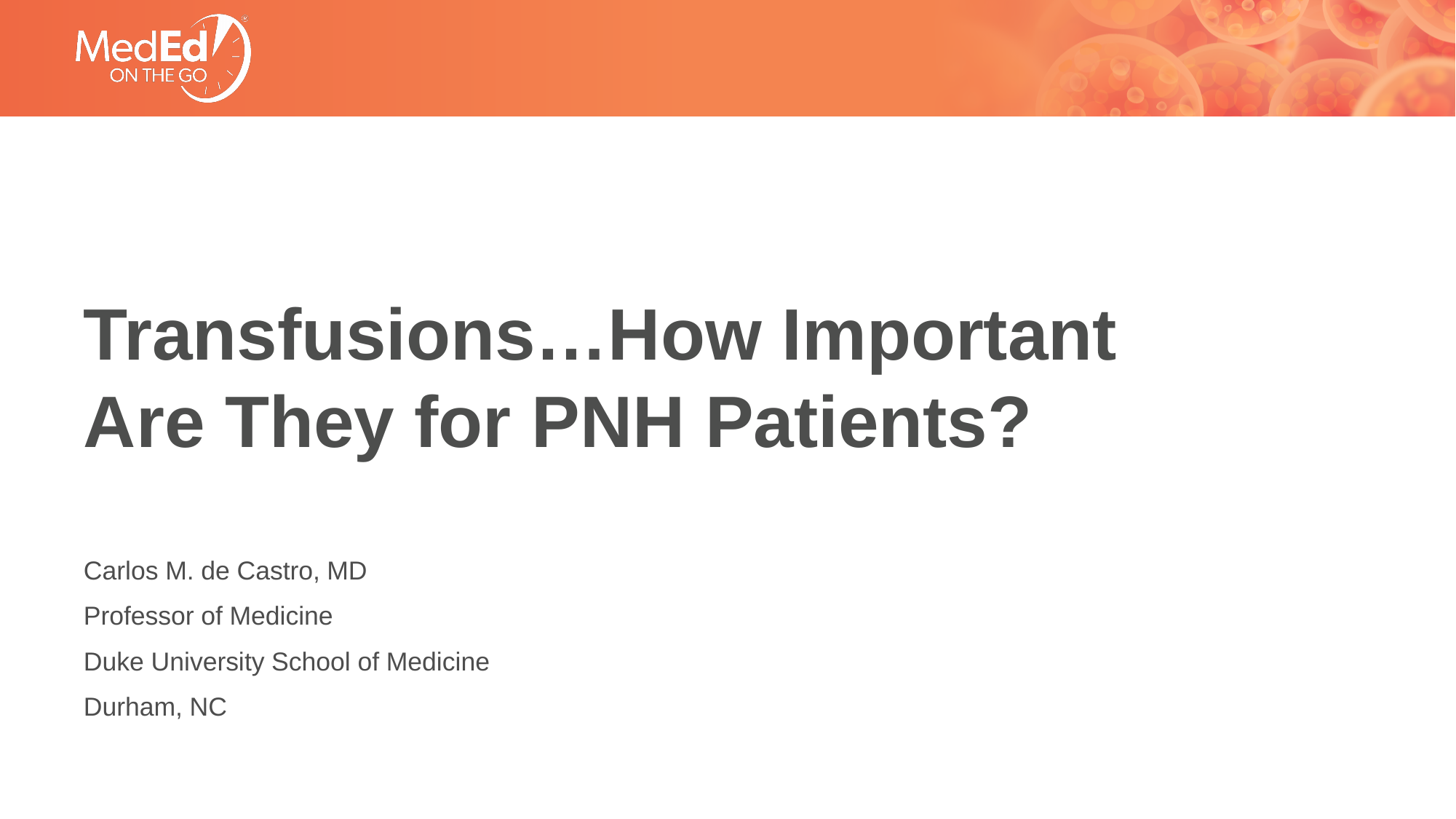

# Transfusions…How Important Are They for PNH Patients?
Carlos M. de Castro, MD
Professor of Medicine
Duke University School of Medicine
Durham, NC